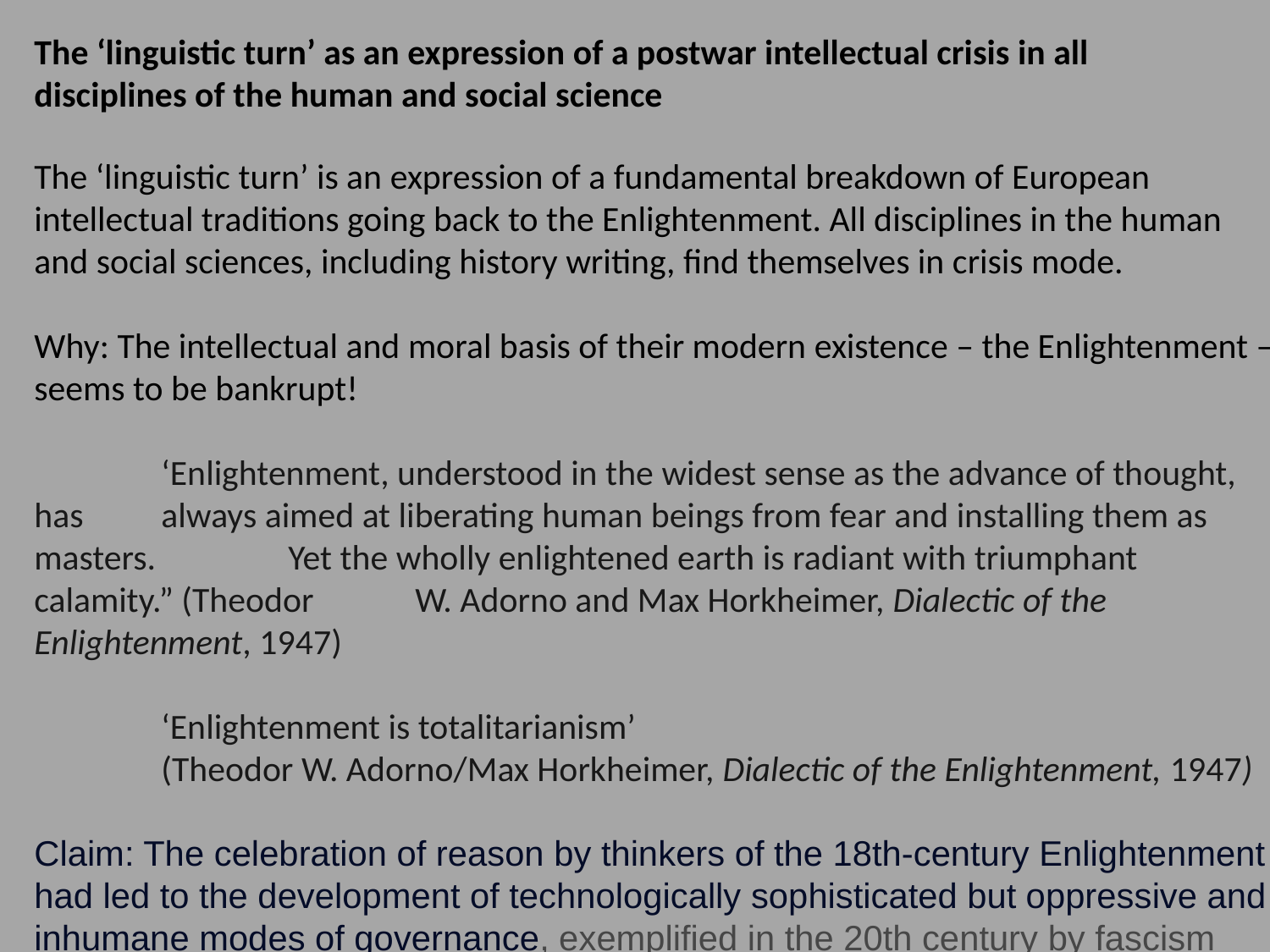

The ‘linguistic turn’ as an expression of a postwar intellectual crisis in all disciplines of the human and social science

The ‘linguistic turn’ is an expression of a fundamental breakdown of European
intellectual traditions going back to the Enlightenment. All disciplines in the human and social sciences, including history writing, find themselves in crisis mode.

Why: The intellectual and moral basis of their modern existence – the Enlightenment – seems to be bankrupt!

	‘Enlightenment, understood in the widest sense as the advance of thought, has 	always aimed at liberating human beings from fear and installing them as masters. 	Yet the wholly enlightened earth is radiant with triumphant calamity.” (Theodor 	W. Adorno and Max Horkheimer, Dialectic of the Enlightenment, 1947)

	‘Enlightenment is totalitarianism’
	(Theodor W. Adorno/Max Horkheimer, Dialectic of the Enlightenment, 1947)

Claim: The celebration of reason by thinkers of the 18th-century Enlightenment had led to the development of technologically sophisticated but oppressive and inhumane modes of governance, exemplified in the 20th century by fascism and totalitarianism.